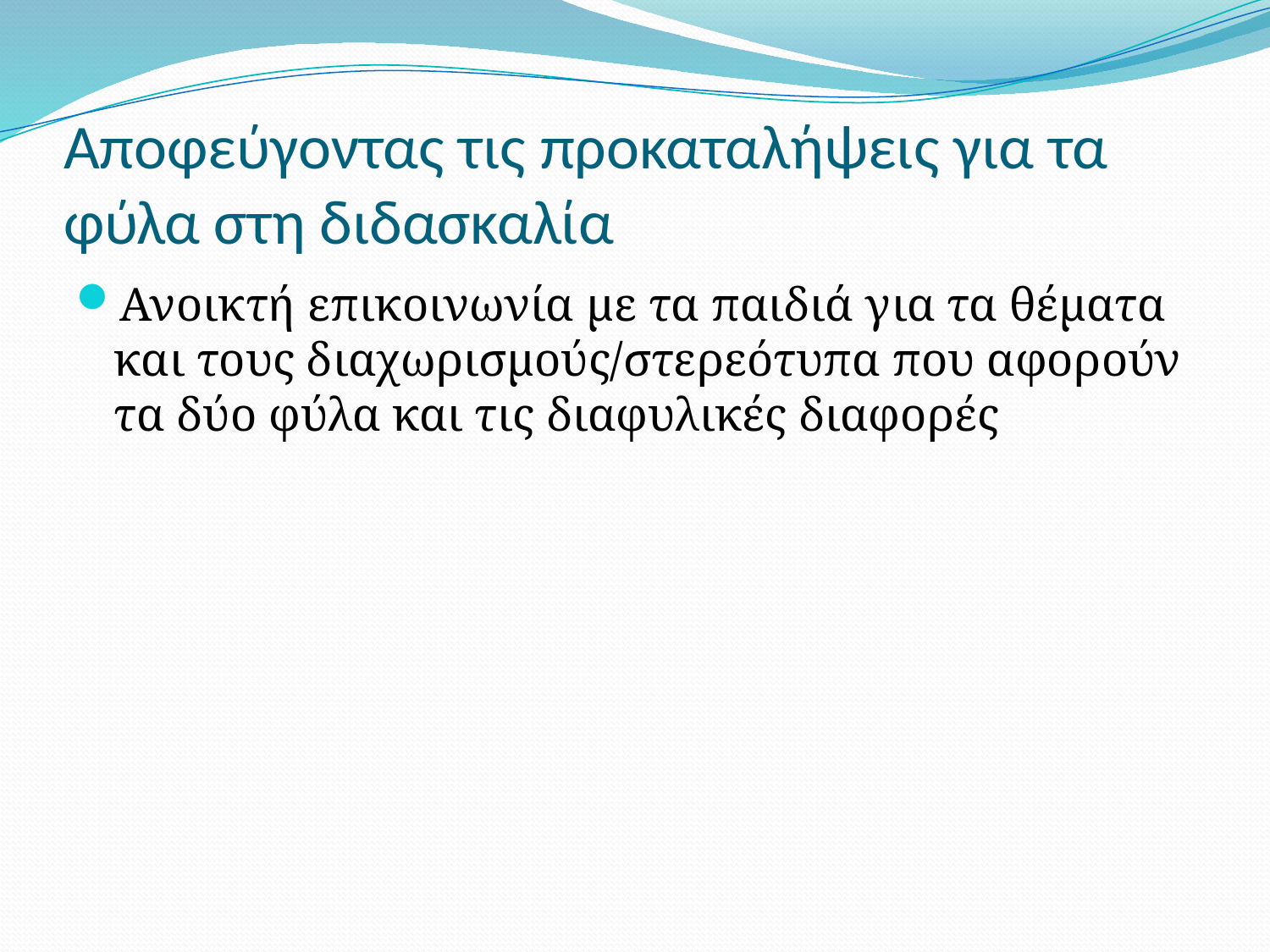

# Αποφεύγοντας τις προκαταλήψεις για τα φύλα στη διδασκαλία
Ανοικτή επικοινωνία με τα παιδιά για τα θέματα και τους διαχωρισμούς/στερεότυπα που αφορούν τα δύο φύλα και τις διαφυλικές διαφορές